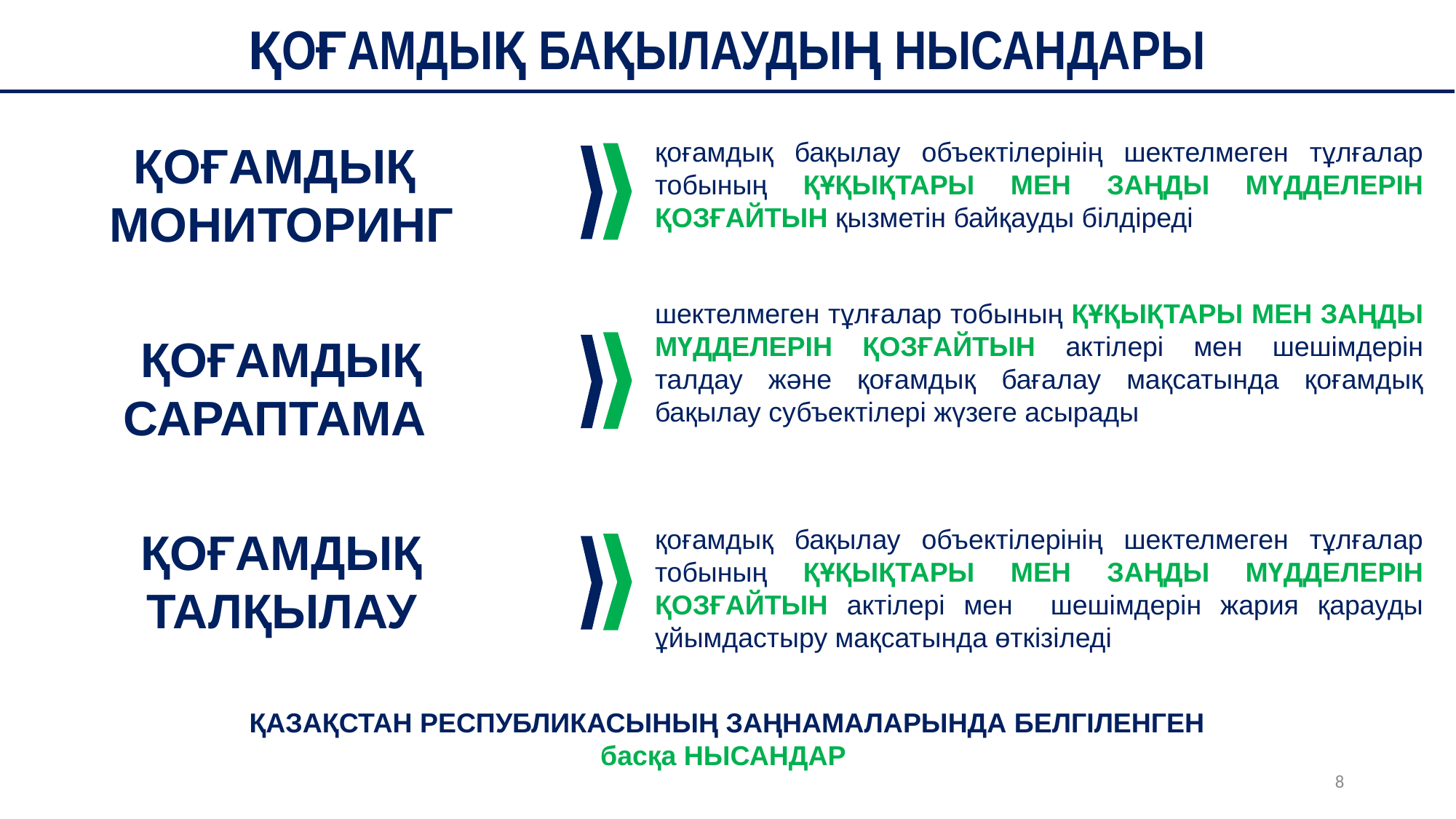

ҚОҒАМДЫҚ БАҚЫЛАУДЫҢ НЫСАНДАРЫ
ҚОҒАМДЫҚ  МОНИТОРИНГ
қоғамдық бақылау объектілерінің шектелмеген тұлғалар тобының ҚҰҚЫҚТАРЫ МЕН ЗАҢДЫ МҮДДЕЛЕРІН ҚОЗҒАЙТЫН қызметін байқауды білдіреді

шектелмеген тұлғалар тобының ҚҰҚЫҚТАРЫ МЕН ЗАҢДЫ МҮДДЕЛЕРІН ҚОЗҒАЙТЫН актілері мен шешімдерін талдау және қоғамдық бағалау мақсатында қоғамдық бақылау субъектілері жүзеге асырады
ҚОҒАМДЫҚ САРАПТАМА

ҚОҒАМДЫҚ ТАЛҚЫЛАУ
қоғамдық бақылау объектілерінің шектелмеген тұлғалар тобының ҚҰҚЫҚТАРЫ МЕН ЗАҢДЫ МҮДДЕЛЕРІН ҚОЗҒАЙТЫН актілері мен  шешімдерін жария қарауды ұйымдастыру мақсатында өткізіледі

ҚАЗАҚСТАН РЕСПУБЛИКАСЫНЫҢ ЗАҢНАМАЛАРЫНДА БЕЛГІЛЕНГЕН
басқа НЫСАНДАР
8